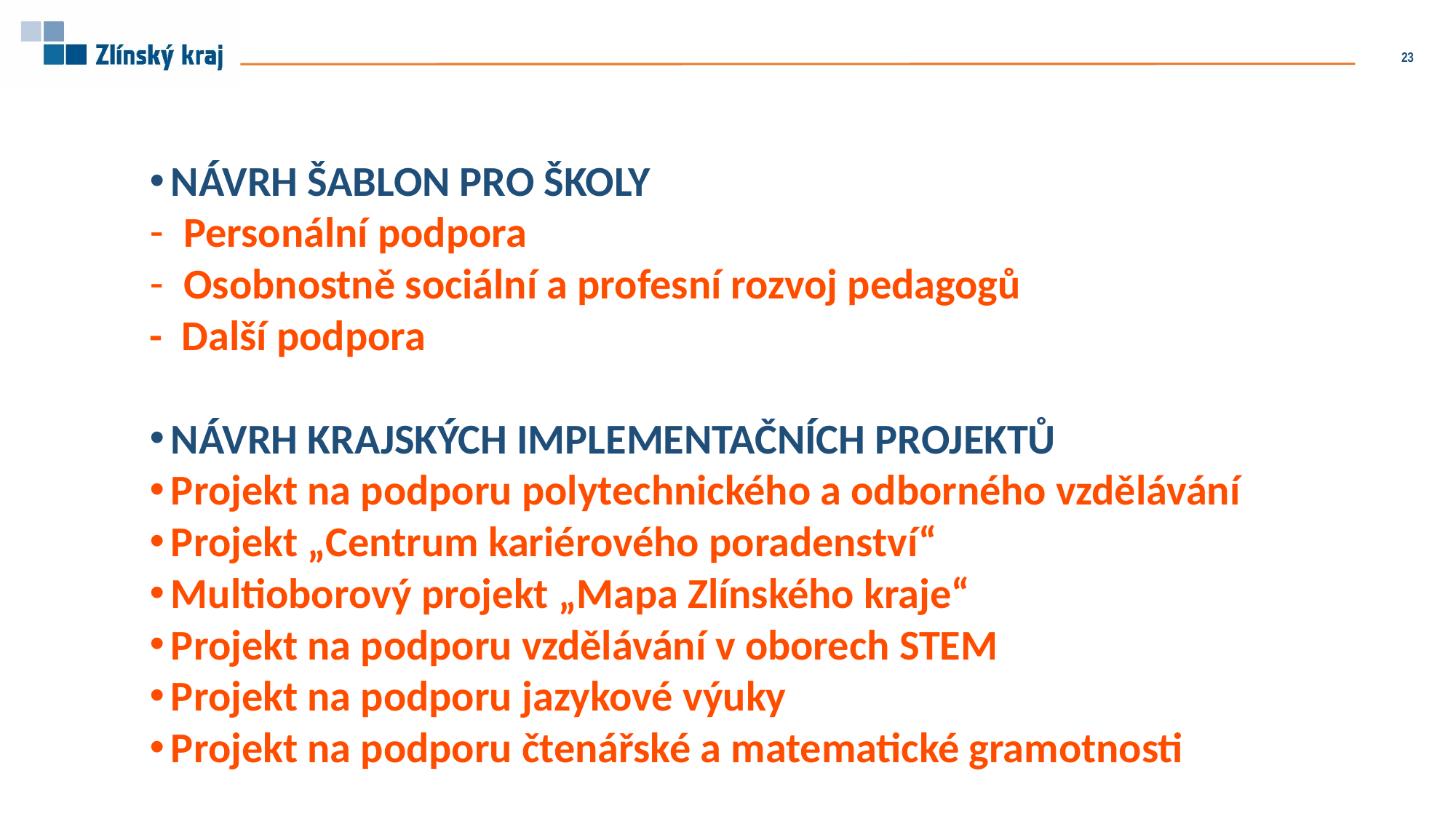

23
#

NÁVRH ŠABLON PRO ŠKOLY
Personální podpora
Osobnostně sociální a profesní rozvoj pedagogů
-  Další podpora

NÁVRH KRAJSKÝCH IMPLEMENTAČNÍCH PROJEKTŮ
Projekt na podporu polytechnického a odborného vzdělávání
Projekt „Centrum kariérového poradenství“
Multioborový projekt „Mapa Zlínského kraje“
Projekt na podporu vzdělávání v oborech STEM
Projekt na podporu jazykové výuky
Projekt na podporu čtenářské a matematické gramotnosti